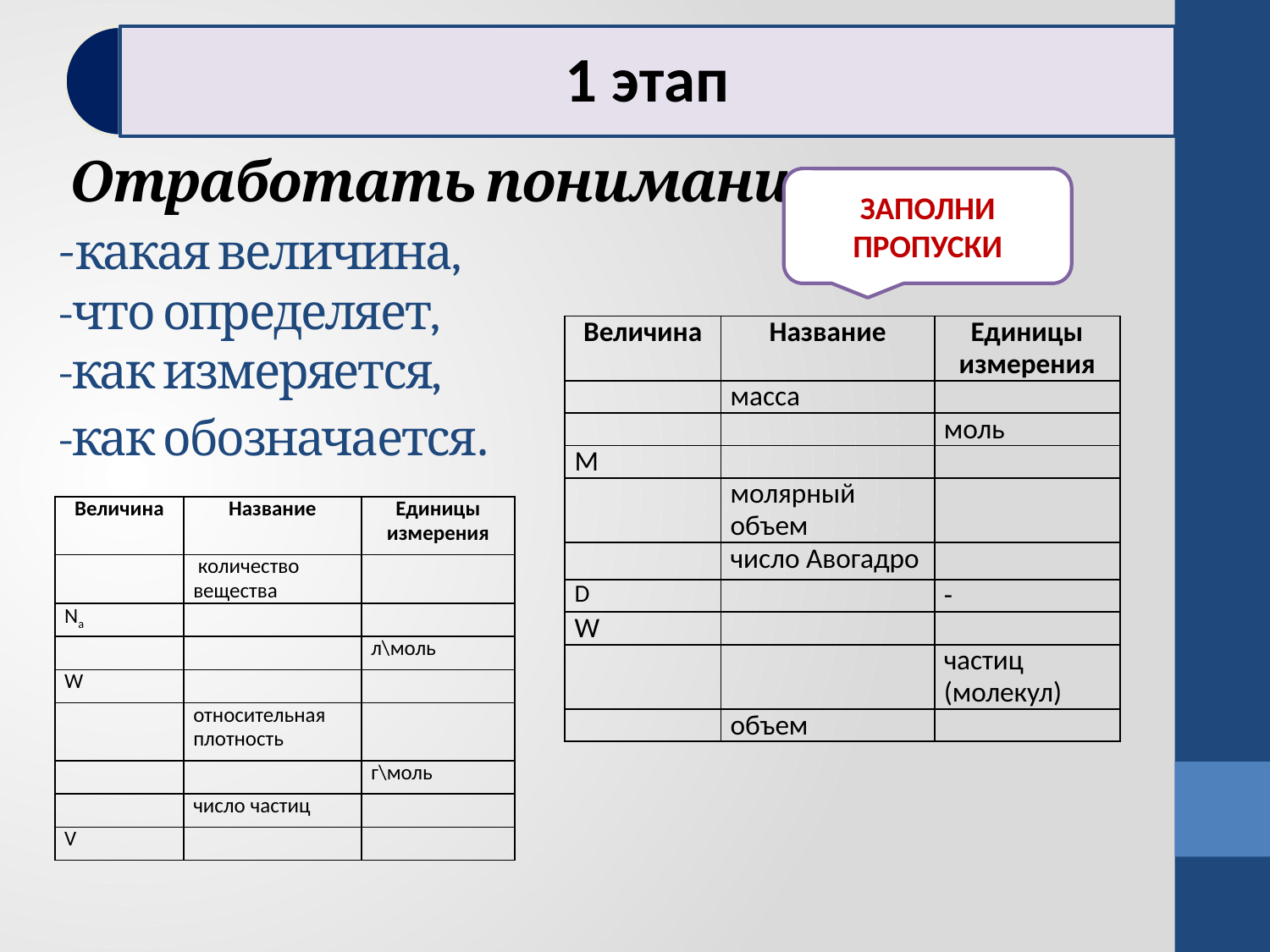

1 этап
# Отработать понимание -какая величина, -что определяет, -как измеряется, -как обозначается.
ЗАПОЛНИ ПРОПУСКИ
| Величина | Название | Единицы измерения |
| --- | --- | --- |
|  | масса |  |
|  |  | моль |
| М |  |  |
|  | молярный объем |  |
|  | число Авогадро |  |
| D |  | - |
| W |  |  |
|  |  | частиц (молекул) |
|  | объем |  |
| Величина | Название | Единицы измерения |
| --- | --- | --- |
|  | количество вещества |  |
| Nа |  |  |
|  |  | л\моль |
| W |  |  |
|  | относительная плотность |  |
|  |  | г\моль |
|  | число частиц |  |
| V |  |  |